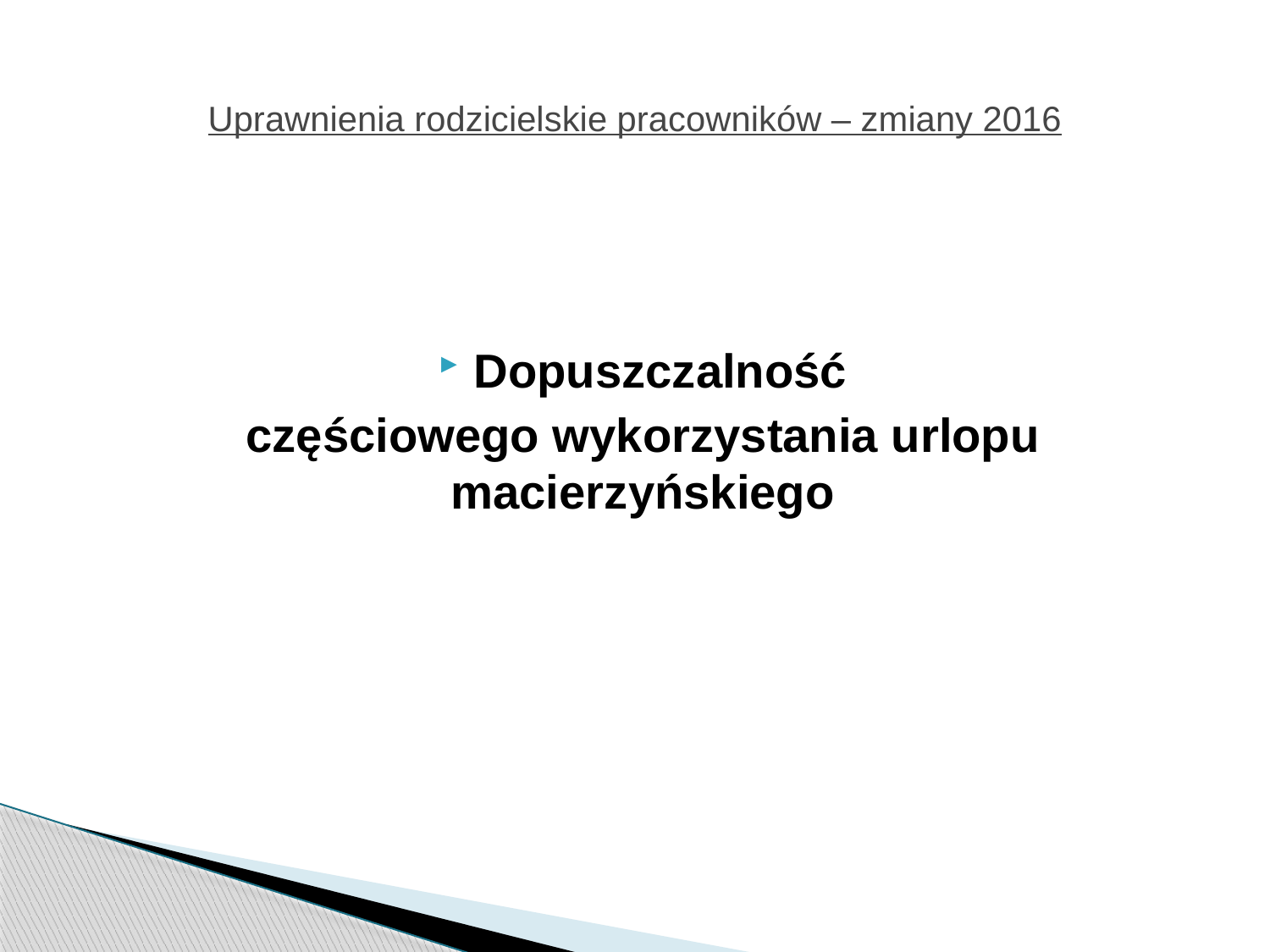

# Uprawnienia rodzicielskie pracowników – zmiany 2016

Dopuszczalność
częściowego wykorzystania urlopu macierzyńskiego